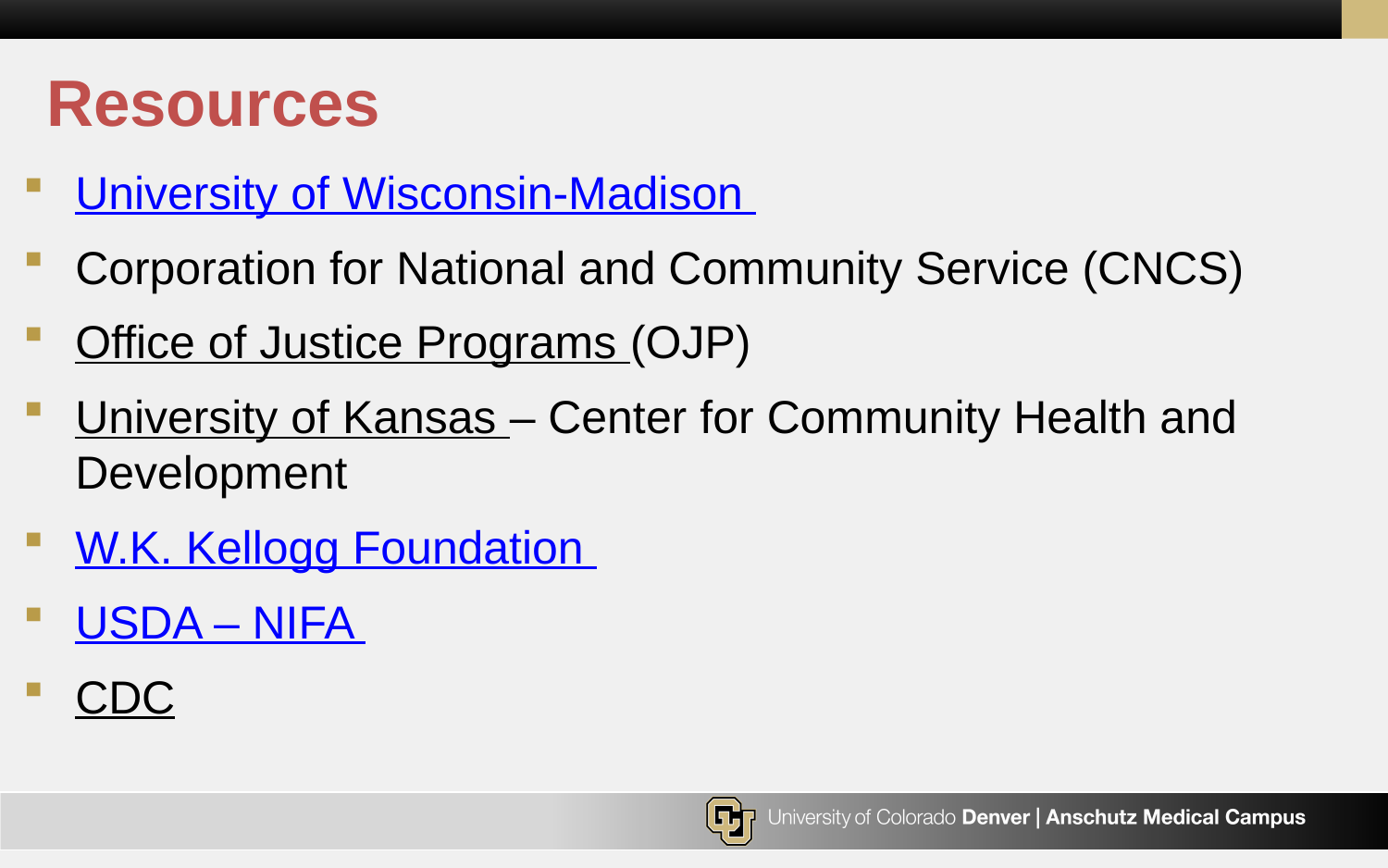

# Resources
University of Wisconsin-Madison
Corporation for National and Community Service (CNCS)
Office of Justice Programs (OJP)
University of Kansas – Center for Community Health and Development
W.K. Kellogg Foundation
USDA – NIFA
CDC